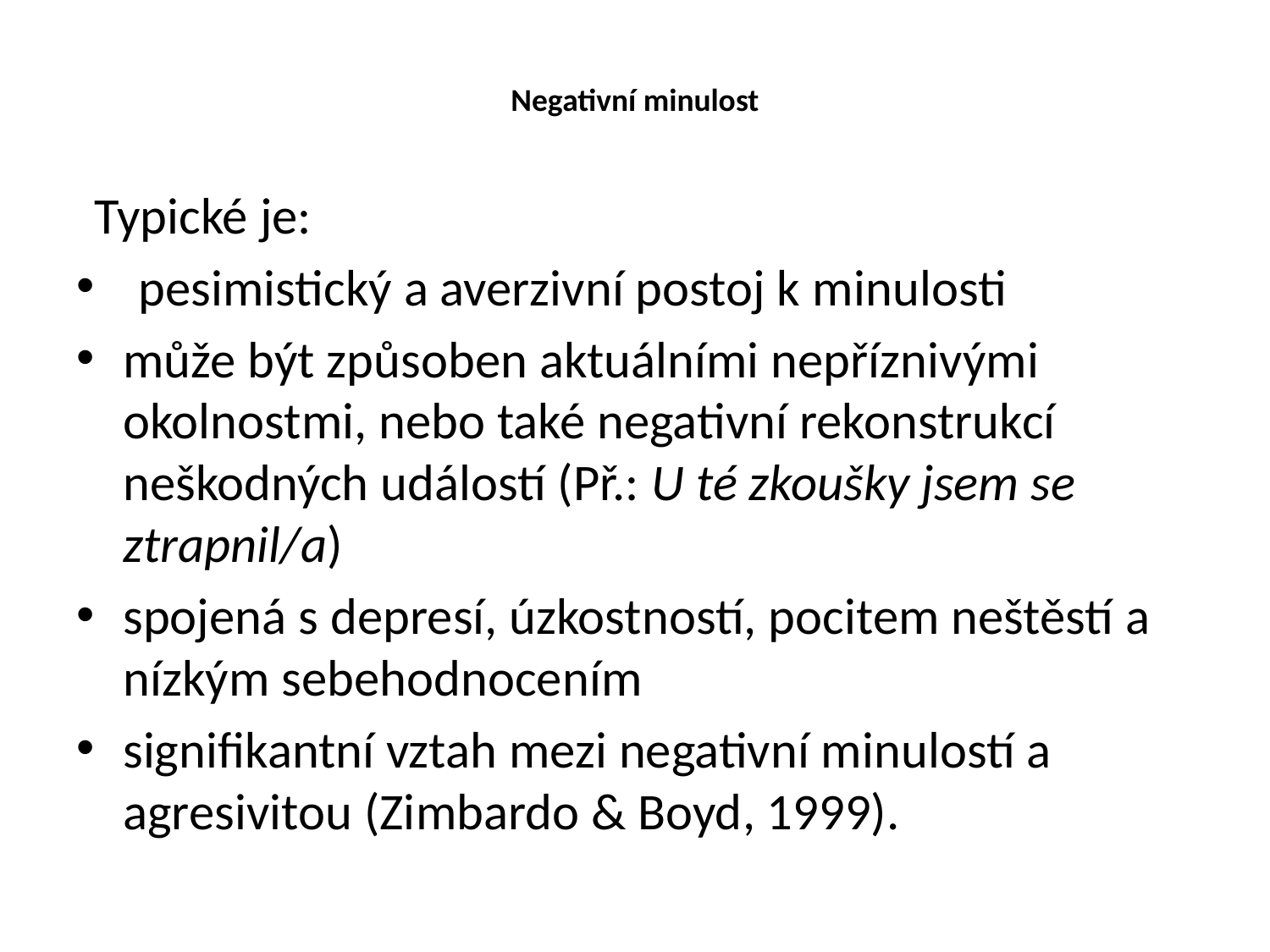

# Negativní minulost
Typické je:
pesimistický a averzivní postoj k minulosti
může být způsoben aktuálními nepříznivými okolnostmi, nebo také negativní rekonstrukcí neškodných událostí (Př.: U té zkoušky jsem se ztrapnil/a)
spojená s depresí, úzkostností, pocitem neštěstí a nízkým sebehodnocením
signifikantní vztah mezi negativní minulostí a agresivitou (Zimbardo & Boyd, 1999).